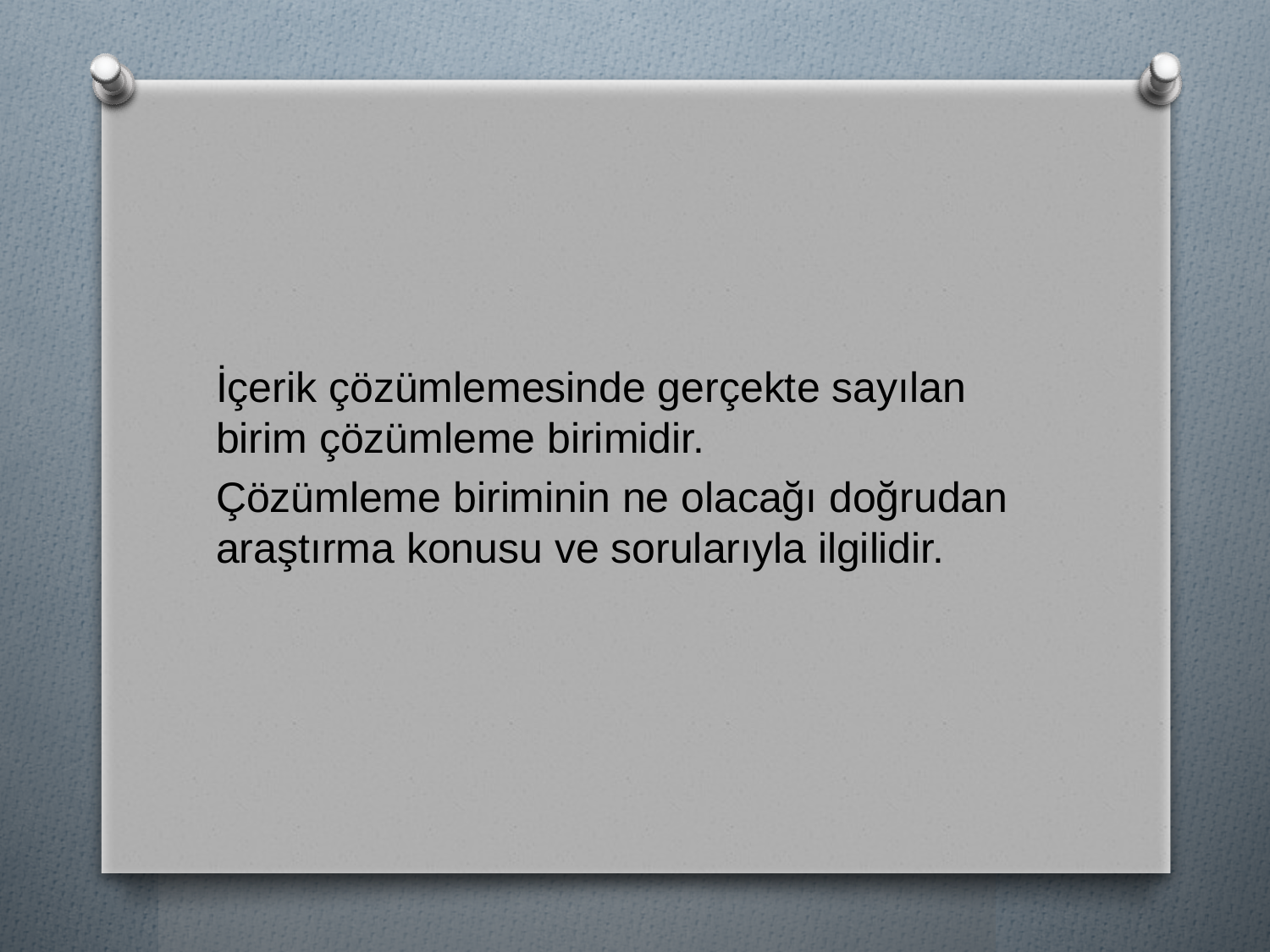

#

İçerik çözümlemesinde gerçekte sayılan birim çözümleme birimidir.
Çözümleme biriminin ne olacağı doğrudan araştırma konusu ve sorularıyla ilgilidir.